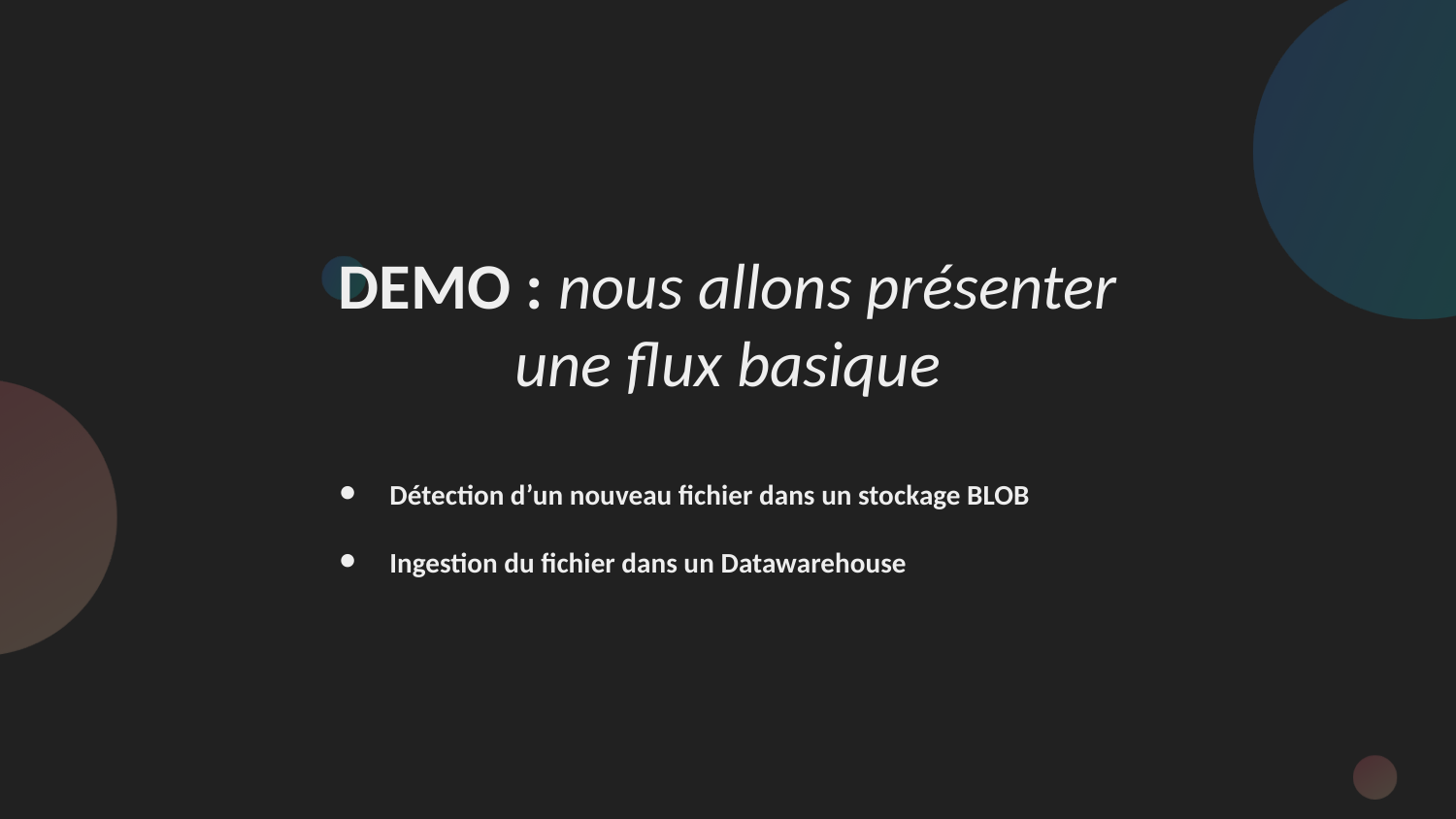

DEMO : nous allons présenter une flux basique

Détection d’un nouveau fichier dans un stockage BLOB

Ingestion du fichier dans un Datawarehouse